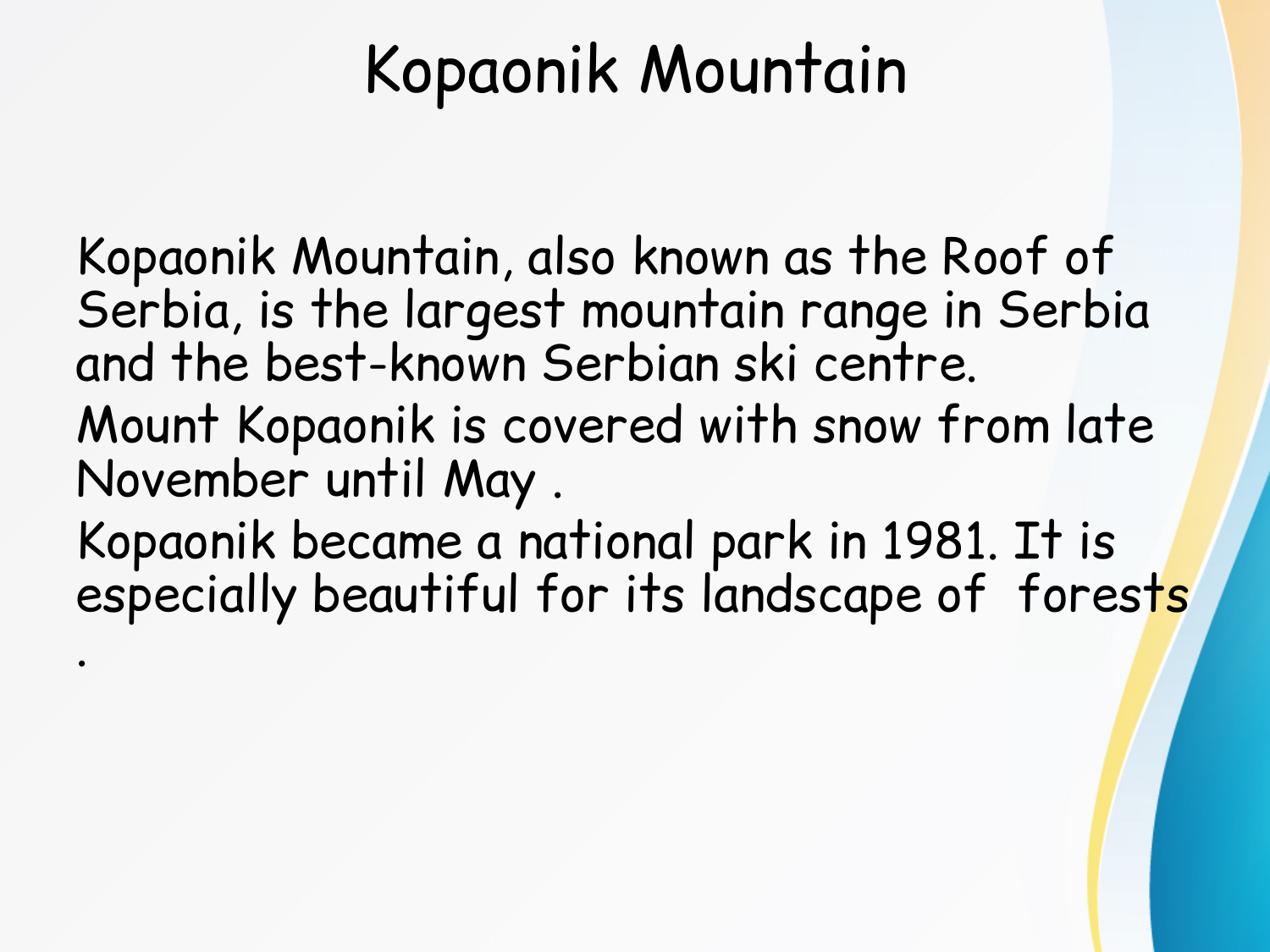

# Kopaonik Mountain

Kopaonik Mountain, also known as the Roof of Serbia, is the largest mountain range in Serbia and the best-known Serbian ski centre.
Mount Kopaonik is covered with snow from late November until May .
Kopaonik became a national park in 1981. It is especially beautiful for its landscape of  forests .